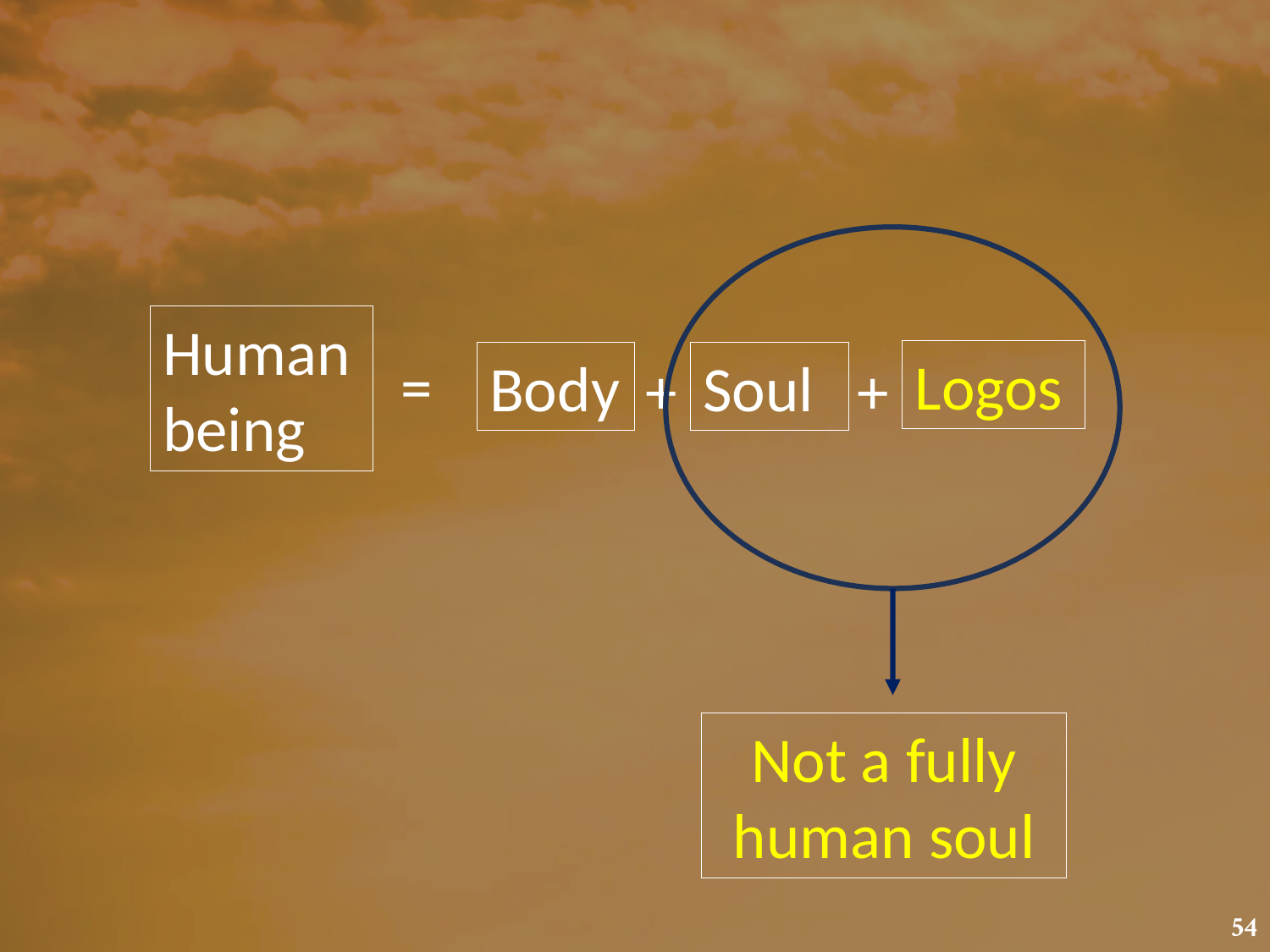

Human being
=
Logos
Body
Soul
+
+
Not a fully human soul
54